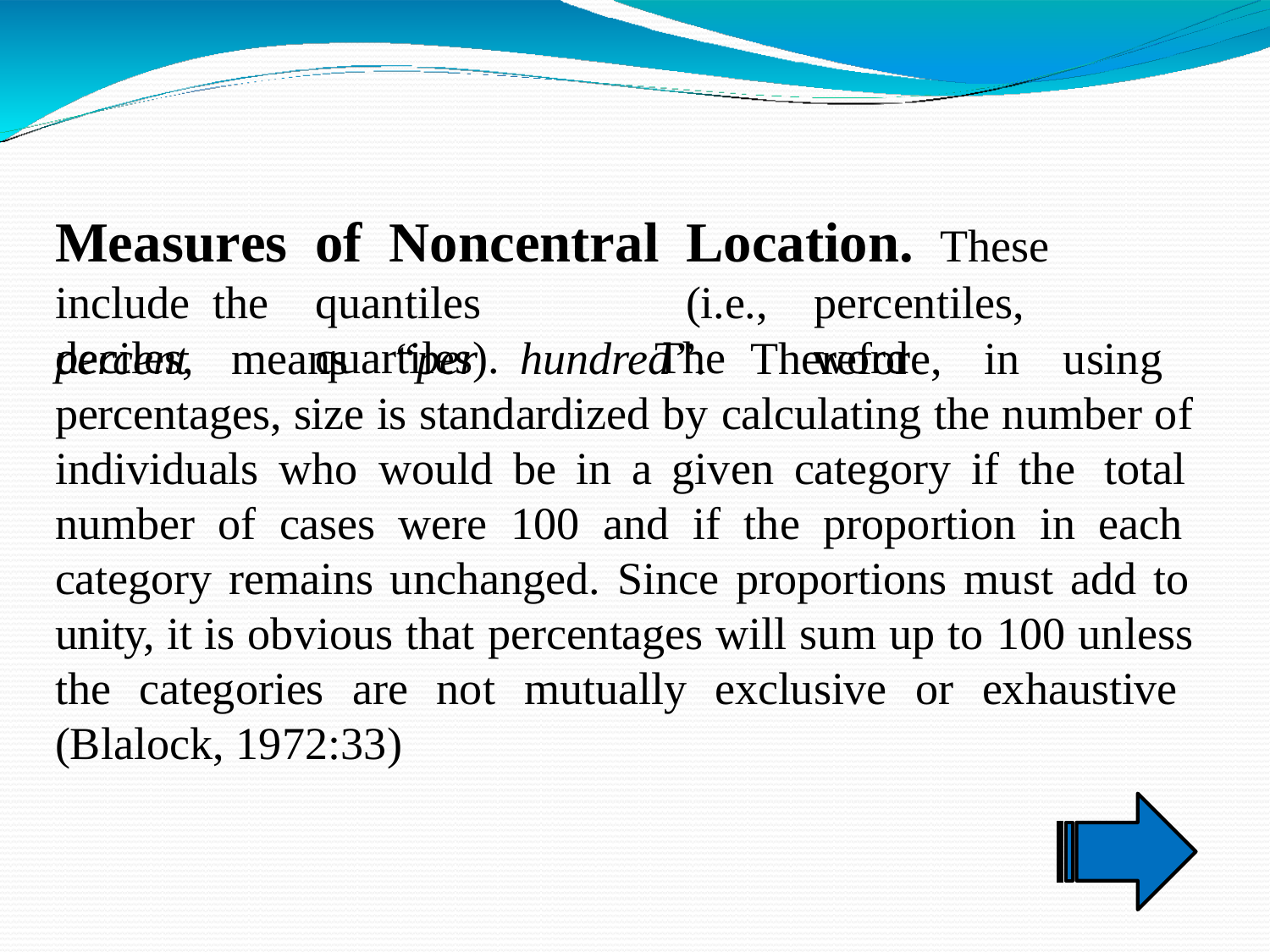

# Measures	of	Noncentral	Location.	These	include  the	quantiles		(i.e.,	percentiles,	deciles,	quartiles).	The	word
percent means “per hundred”. Therefore, in using  percentages, size is standardized by calculating the number of  individuals who would be in a given category if the total  number of cases were 100 and if the proportion in each  category remains unchanged. Since proportions must add to  unity, it is obvious that percentages will sum up to 100 unless  the categories are not mutually exclusive or exhaustive  (Blalock, 1972:33)